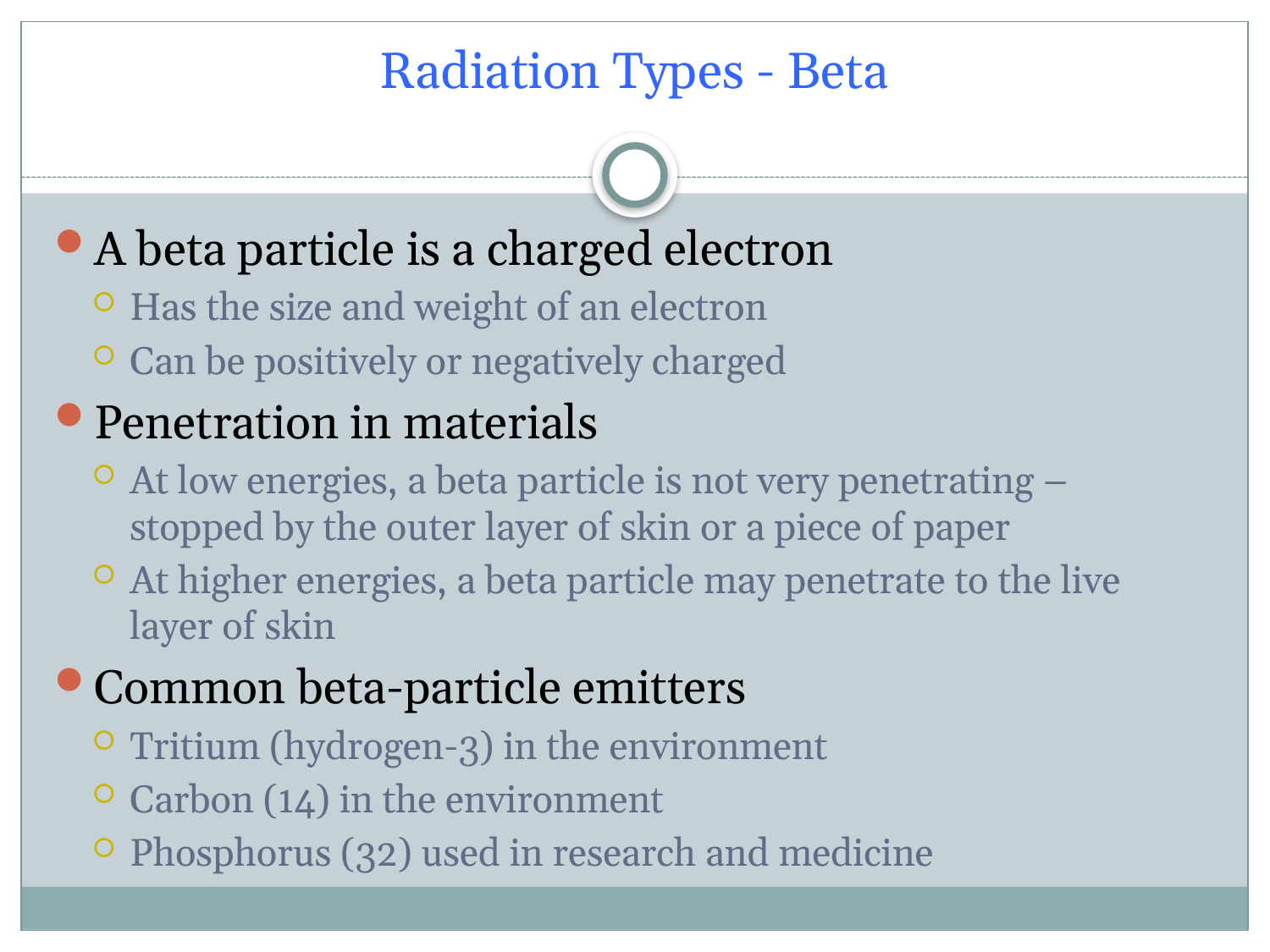

# Radiation Types - Beta
A beta particle is a charged electron
Has the size and weight of an electron
Can be positively or negatively charged
Penetration in materials
At low energies, a beta particle is not very penetrating – stopped by the outer layer of skin or a piece of paper
At higher energies, a beta particle may penetrate to the live layer of skin
Common beta-particle emitters
Tritium (hydrogen-3) in the environment
Carbon (14) in the environment
Phosphorus (32) used in research and medicine